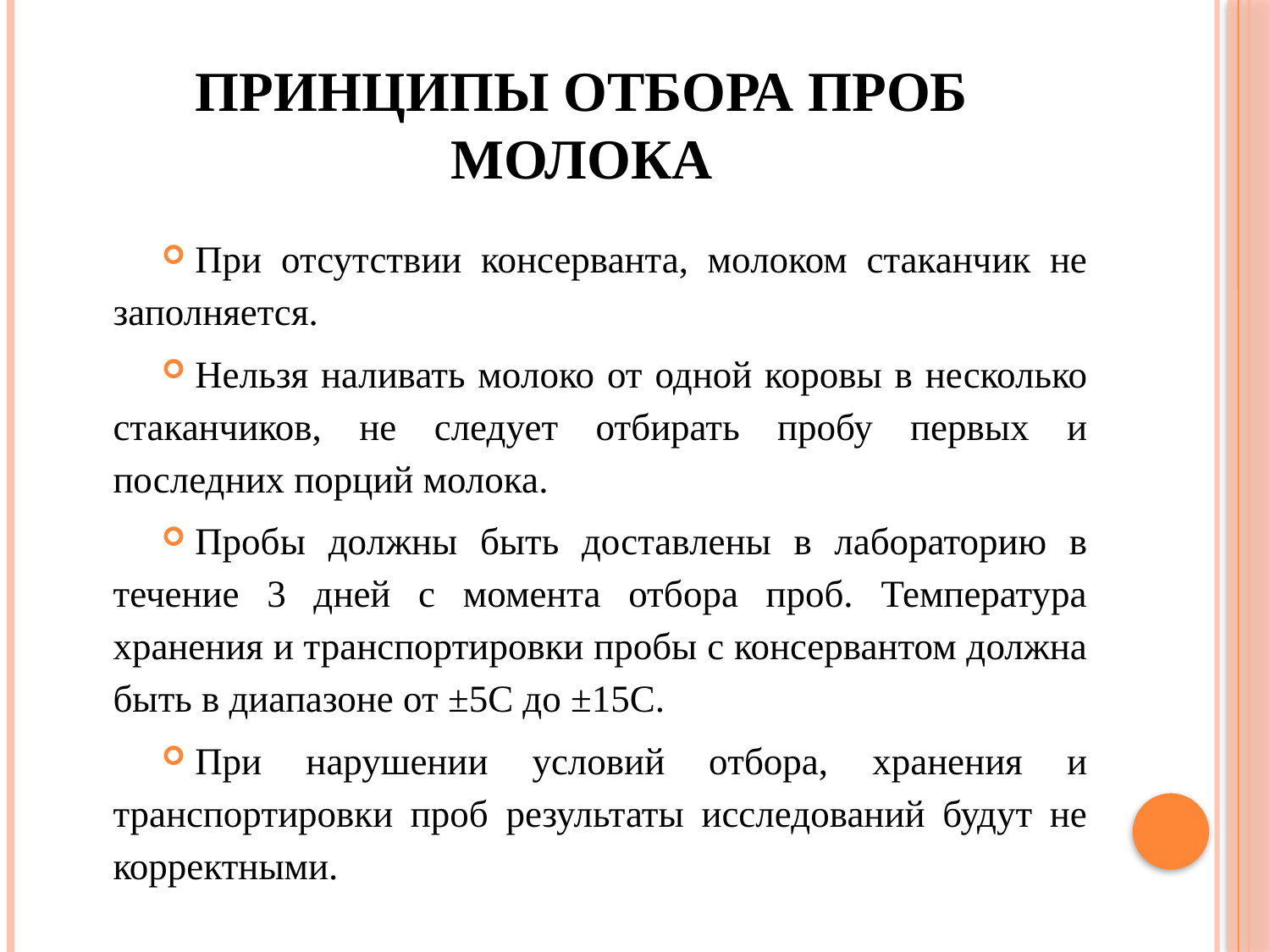

# Принципы отбора проб молока
При отсутствии консерванта, молоком стаканчик не заполняется.
Нельзя наливать молоко от одной коровы в несколько стаканчиков, не следует отбирать пробу первых и последних порций молока.
Пробы должны быть доставлены в лабораторию в течение 3 дней с момента отбора проб. Температура хранения и транспортировки пробы с консервантом должна быть в диапазоне от ±5С до ±15С.
При нарушении условий отбора, хранения и транспортировки проб результаты исследований будут не корректными.